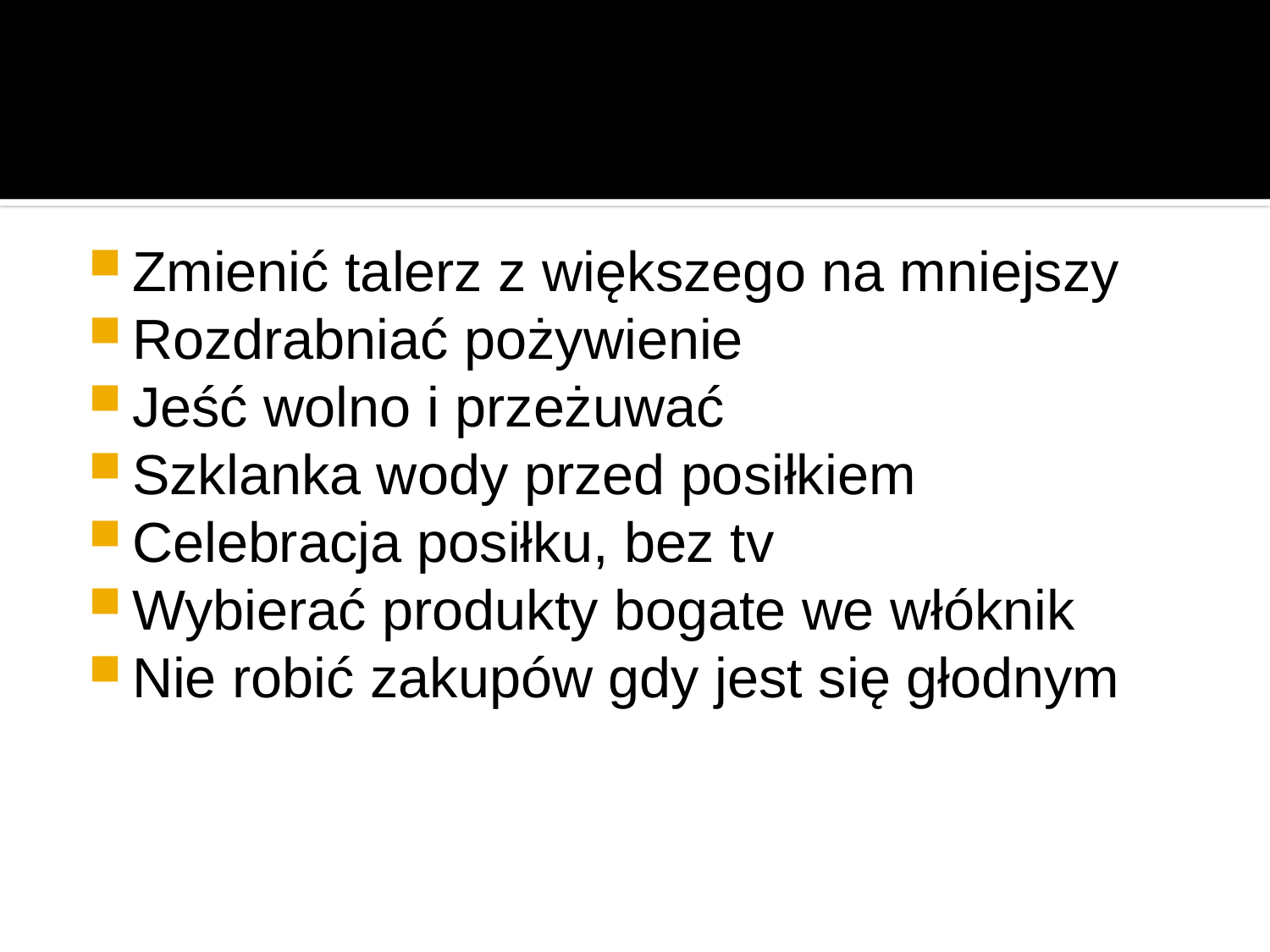

#
Zmienić talerz z większego na mniejszy
Rozdrabniać pożywienie
Jeść wolno i przeżuwać
Szklanka wody przed posiłkiem
Celebracja posiłku, bez tv
Wybierać produkty bogate we włóknik
Nie robić zakupów gdy jest się głodnym